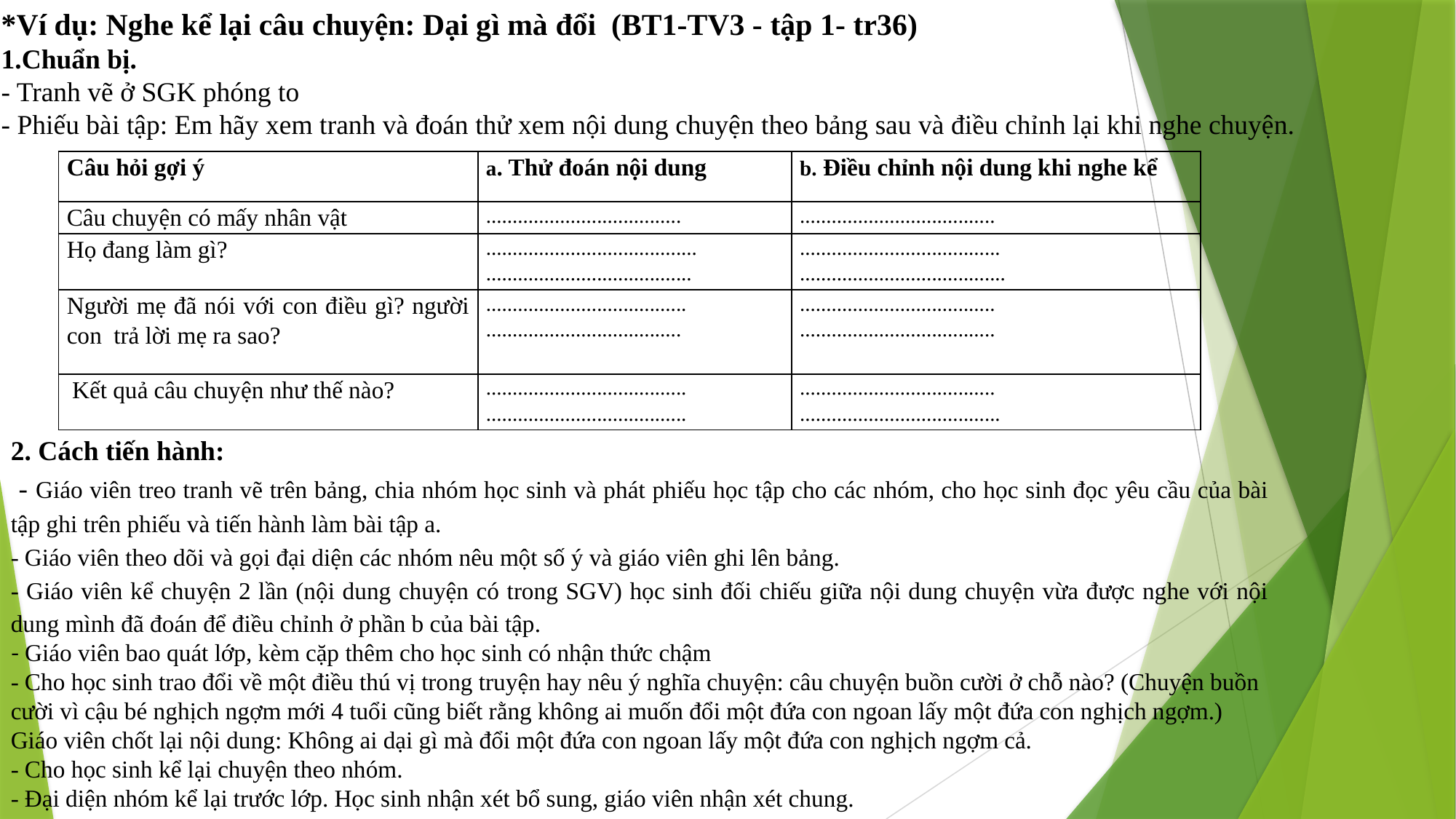

*Ví dụ: Nghe kể lại câu chuyện: Dại gì mà đổi  (BT1-TV3 - tập 1- tr36)
1.Chuẩn bị.
- Tranh vẽ ở SGK phóng to
- Phiếu bài tập: Em hãy xem tranh và đoán thử xem nội dung chuyện theo bảng sau và điều chỉnh lại khi nghe chuyện.

| Câu hỏi gợi ý | a. Thử đoán nội dung | b. Điều chỉnh nội dung khi nghe kể |
| --- | --- | --- |
| Câu chuyện có mấy nhân vật | ..................................... | ..................................... |
| Họ đang làm gì? | ........................................ ....................................... | ...................................... ....................................... |
| Người mẹ đã nói với con điều gì? người con trả lời mẹ ra sao? | ...................................... ..................................... | ..................................... ..................................... |
| Kết quả câu chuyện như thế nào? | ...................................... ...................................... | ..................................... ...................................... |
2. Cách tiến hành:
 - Giáo viên treo tranh vẽ trên bảng, chia nhóm học sinh và phát phiếu học tập cho các nhóm, cho học sinh đọc yêu cầu của bài tập ghi trên phiếu và tiến hành làm bài tập a.
- Giáo viên theo dõi và gọi đại diện các nhóm nêu một số ý và giáo viên ghi lên bảng.
- Giáo viên kể chuyện 2 lần (nội dung chuyện có trong SGV) học sinh đối chiếu giữa nội dung chuyện vừa được nghe với nội dung mình đã đoán để điều chỉnh ở phần b của bài tập.
- Giáo viên bao quát lớp, kèm cặp thêm cho học sinh có nhận thức chậm
- Cho học sinh trao đổi về một điều thú vị trong truyện hay nêu ý nghĩa chuyện: câu chuyện buồn cười ở chỗ nào? (Chuyện buồn cười vì cậu bé nghịch ngợm mới 4 tuổi cũng biết rằng không ai muốn đổi một đứa con ngoan lấy một đứa con nghịch ngợm.) Giáo viên chốt lại nội dung: Không ai dại gì mà đổi một đứa con ngoan lấy một đứa con nghịch ngợm cả.
- Cho học sinh kể lại chuyện theo nhóm.
- Đại diện nhóm kể lại trước lớp. Học sinh nhận xét bổ sung, giáo viên nhận xét chung.